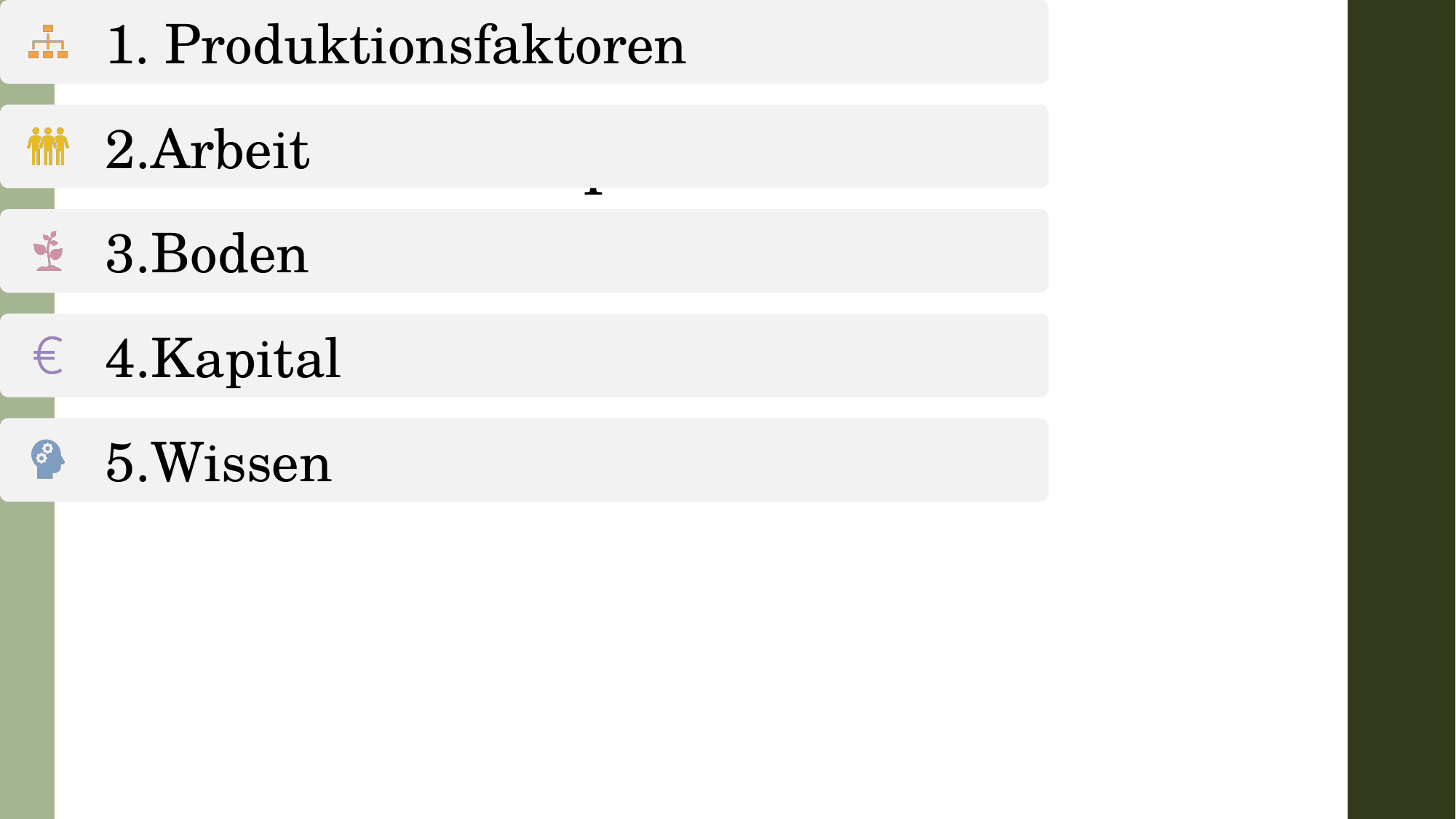

# Präsentationsplan
1. Produktionsfaktoren
2.Arbeit
3.Boden
4.Kapital
5.Wissen